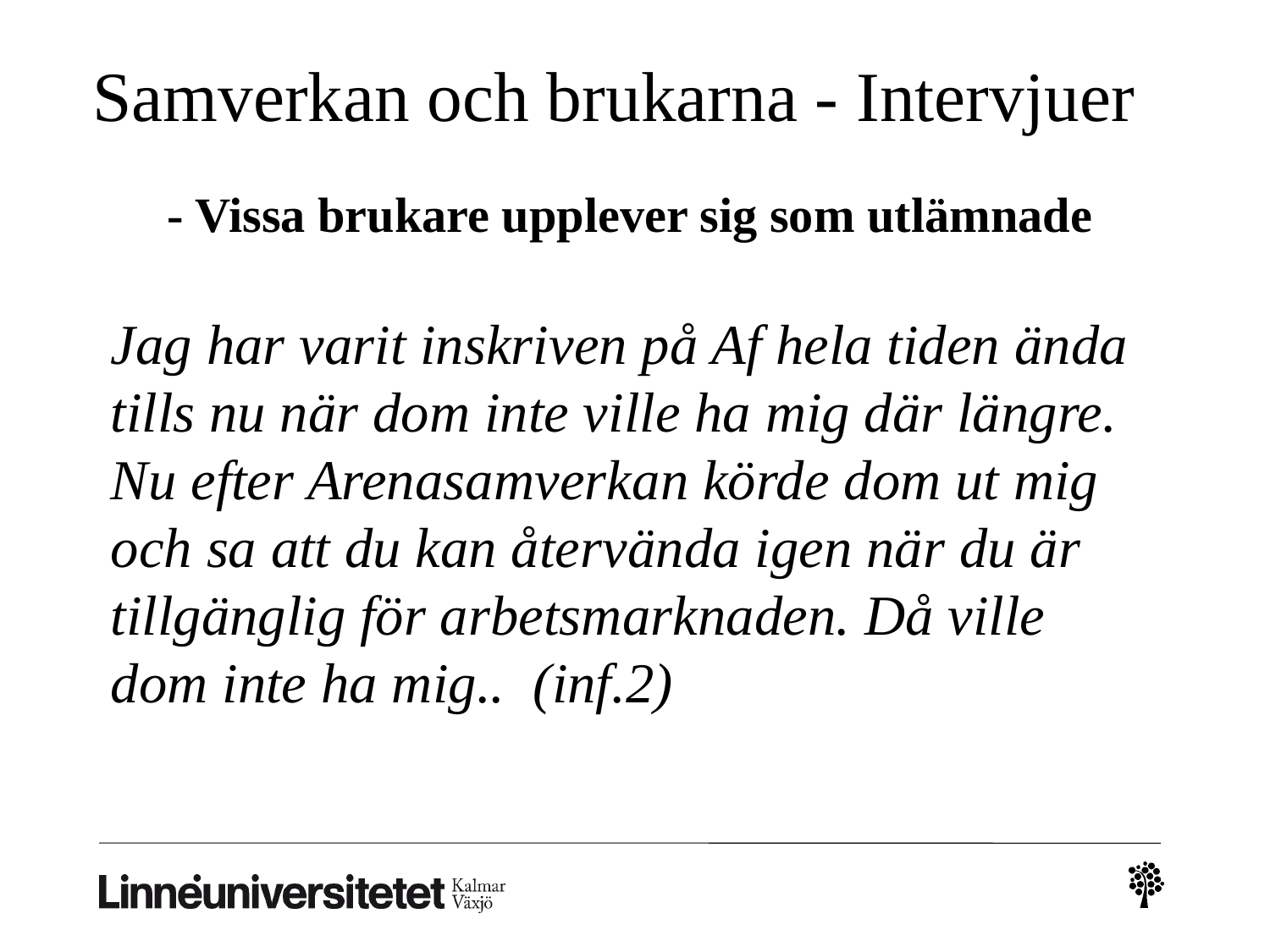

# Samverkan och brukarna - Intervjuer
- Vissa brukare upplever sig som utlämnade

Jag har varit inskriven på Af hela tiden ända tills nu när dom inte ville ha mig där längre. Nu efter Arenasamverkan körde dom ut mig och sa att du kan återvända igen när du är tillgänglig för arbetsmarknaden. Då ville dom inte ha mig..  (inf.2)